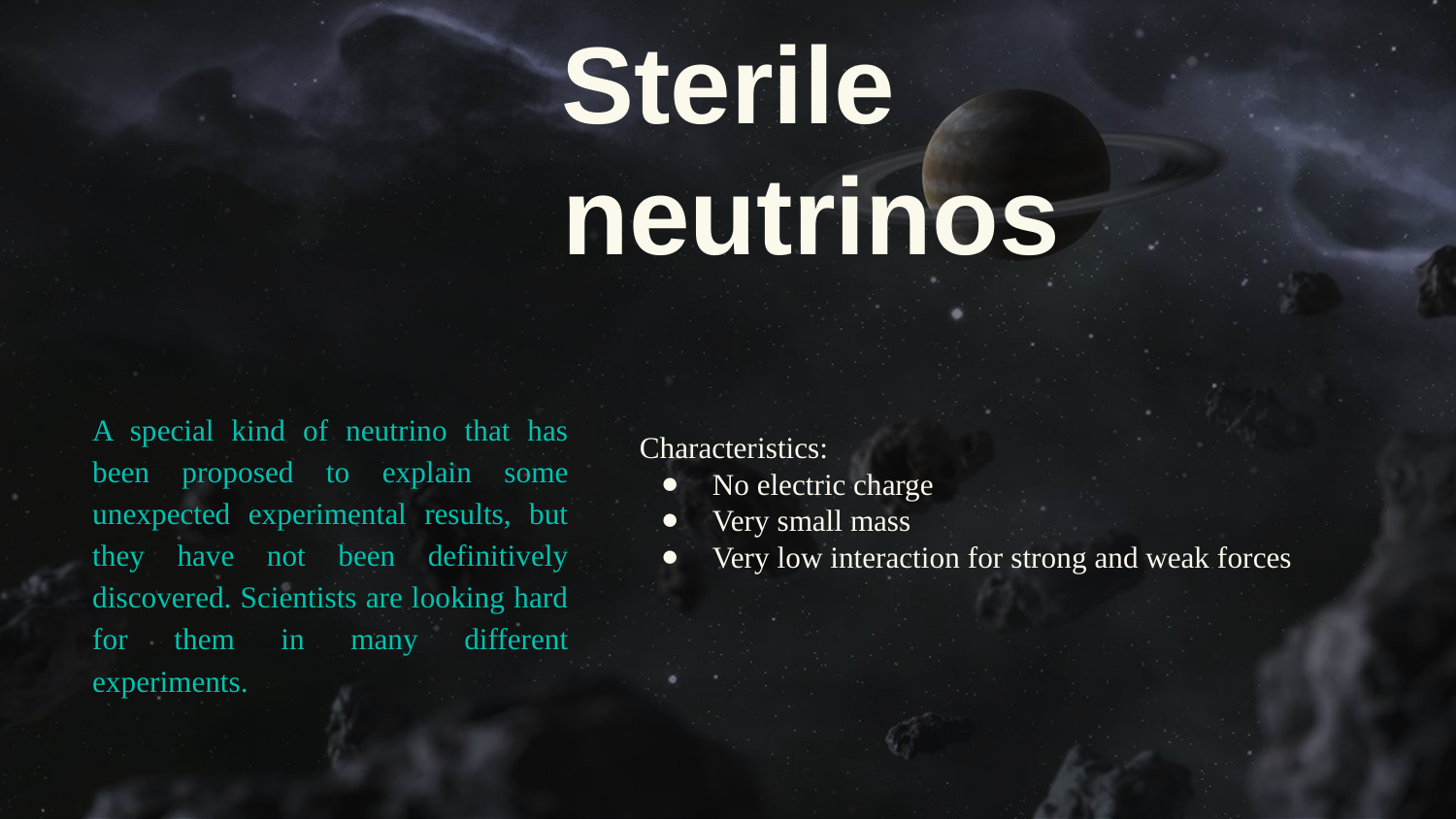

# Sterile
neutrinos
A special kind of neutrino that has been proposed to explain some unexpected experimental results, but they have not been definitively discovered. Scientists are looking hard for them in many different experiments.

Characteristics:
No electric charge
Very small mass
Very low interaction for strong and weak forces